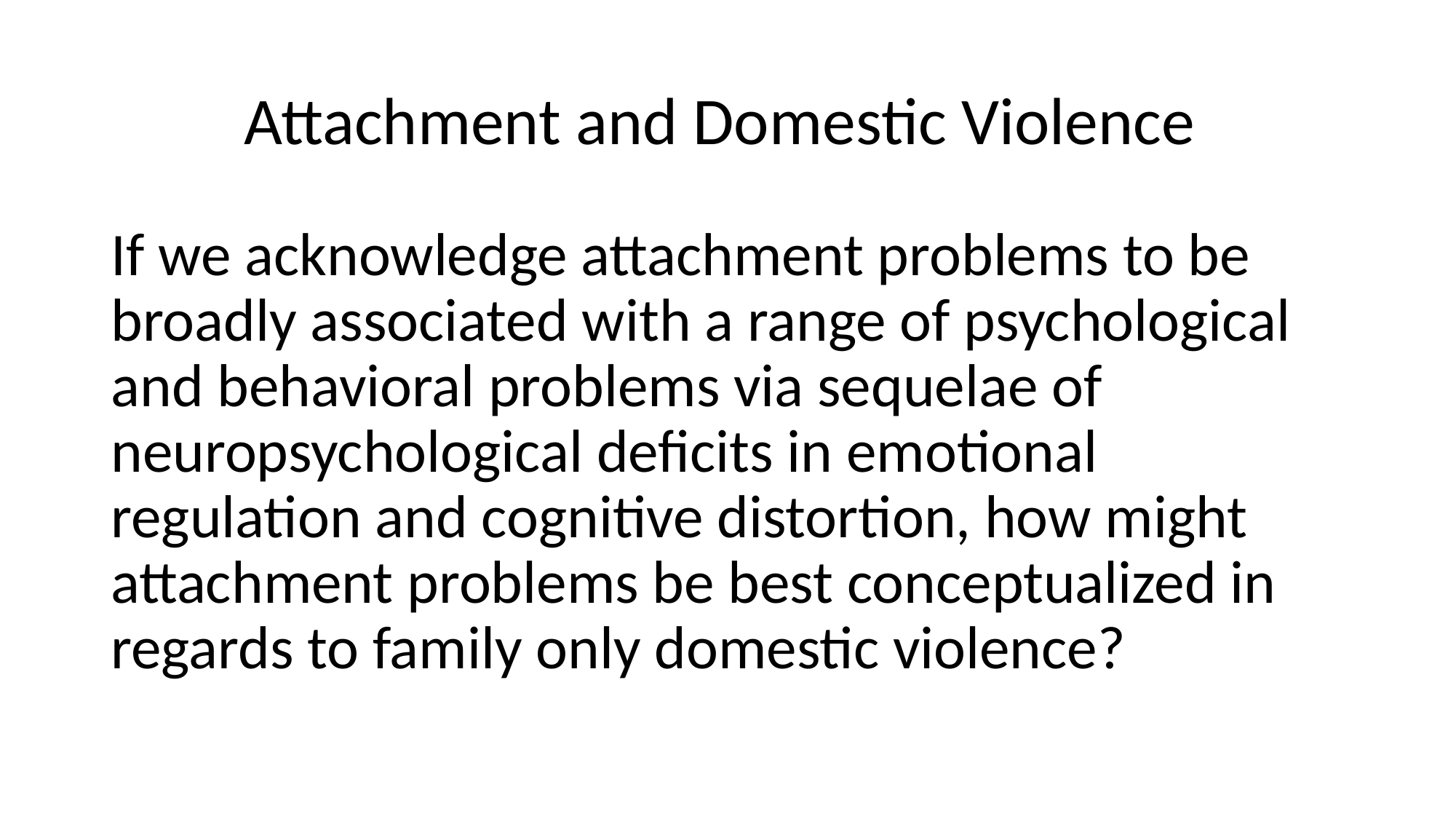

# Attachment and Domestic Violence
If we acknowledge attachment problems to be broadly associated with a range of psychological and behavioral problems via sequelae of neuropsychological deficits in emotional regulation and cognitive distortion, how might attachment problems be best conceptualized in regards to family only domestic violence?